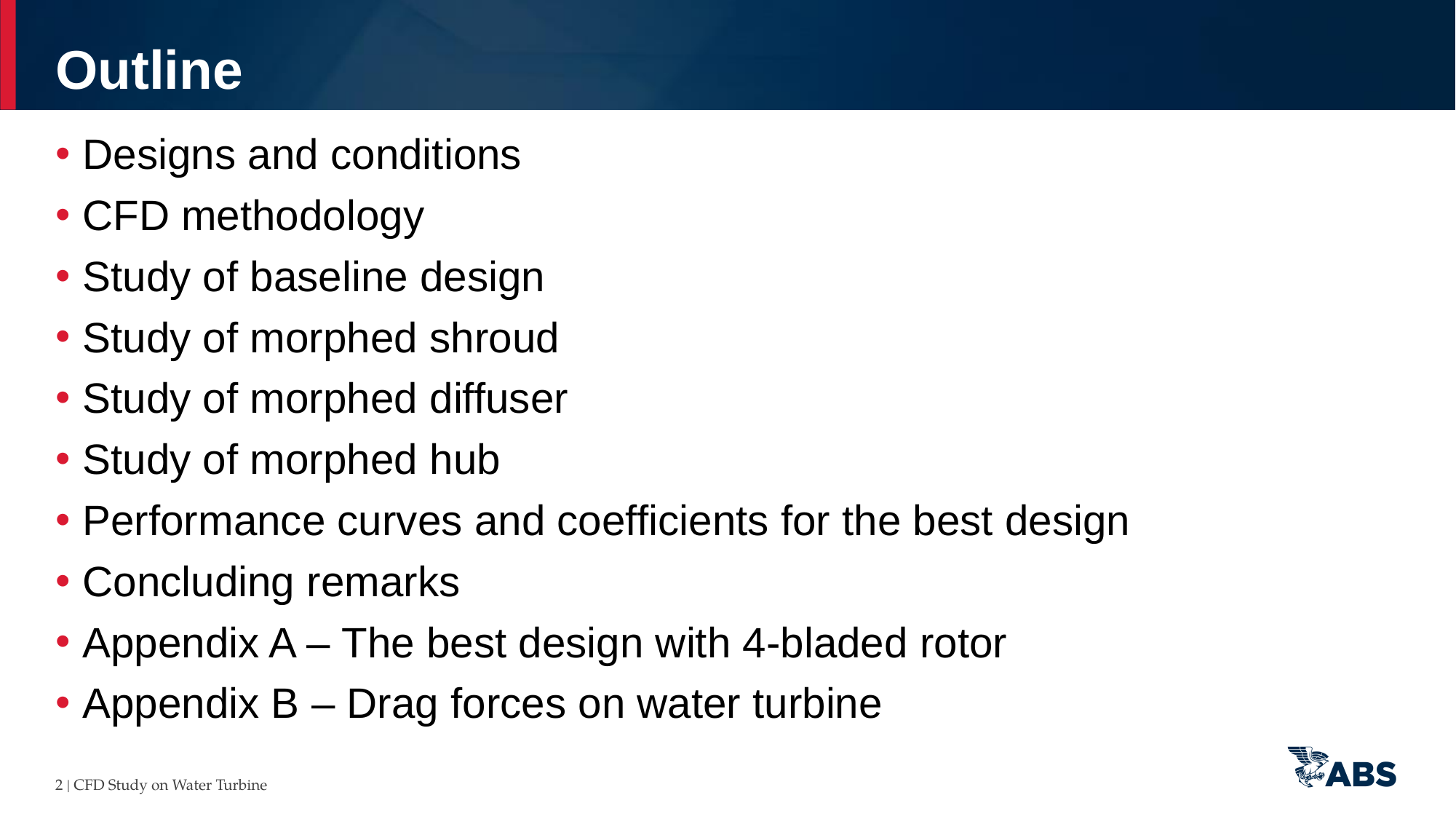

Outline
Designs and conditions
CFD methodology
Study of baseline design
Study of morphed shroud
Study of morphed diffuser
Study of morphed hub
Performance curves and coefficients for the best design
Concluding remarks
Appendix A – The best design with 4-bladed rotor
Appendix B – Drag forces on water turbine

2 | CFD Study on Water Turbine